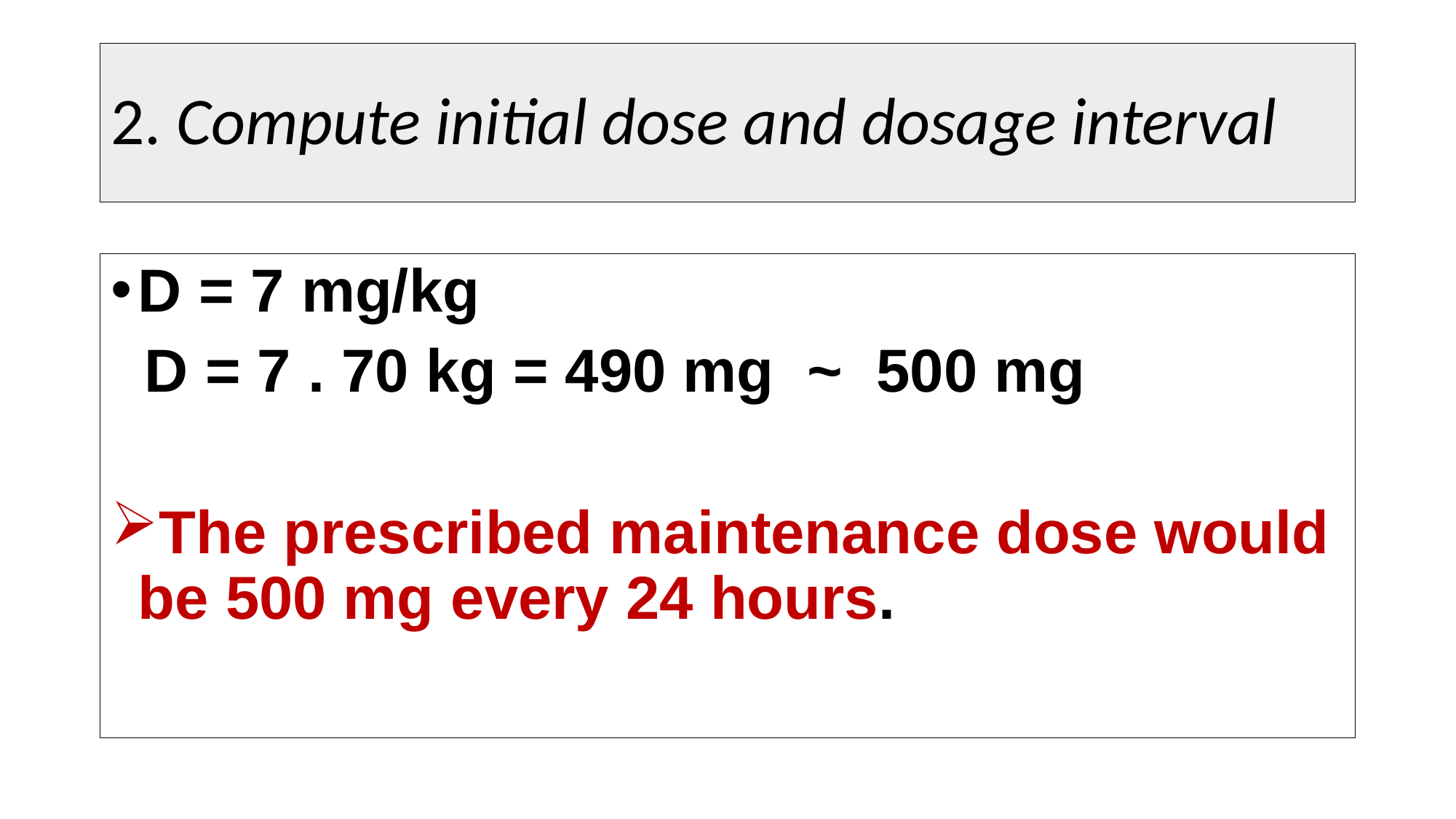

# 2. Compute initial dose and dosage interval
D = 7 mg/kg
  D = 7 . 70 kg = 490 mg  ~  500 mg

The prescribed maintenance dose would be 500 mg every 24 hours.